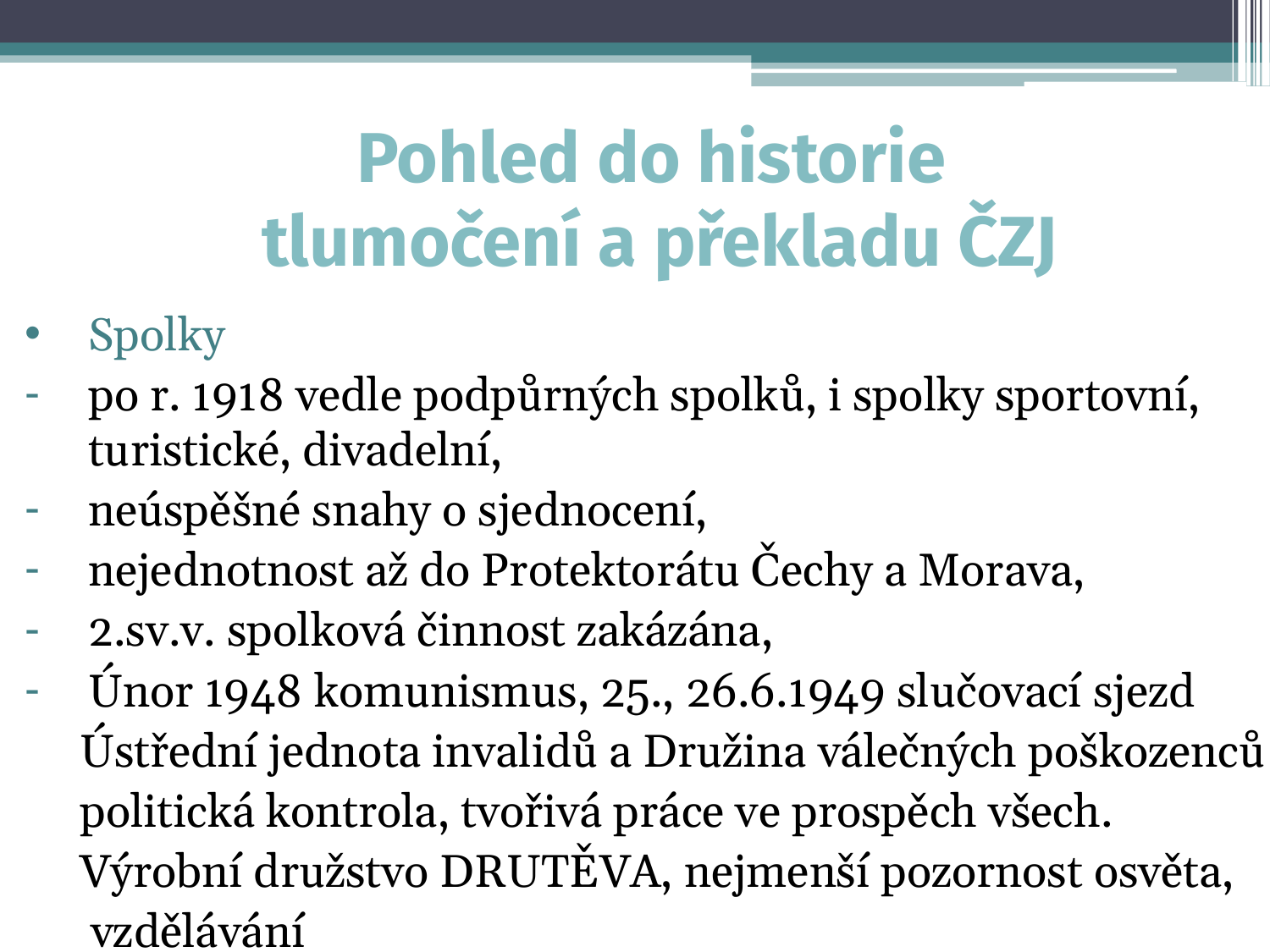

# Pohled do historie tlumočení a překladu ČZJ

Spolky
po r. 1918 vedle podpůrných spolků, i spolky sportovní, turistické, divadelní,
neúspěšné snahy o sjednocení,
nejednotnost až do Protektorátu Čechy a Morava,
2.sv.v. spolková činnost zakázána,
Únor 1948 komunismus, 25., 26.6.1949 slučovací sjezd
     Ústřední jednota invalidů a Družina válečných poškozenců
     politická kontrola, tvořivá práce ve prospěch všech.
     Výrobní družstvo DRUTĚVA, nejmenší pozornost osvěta,
      vzdělávání